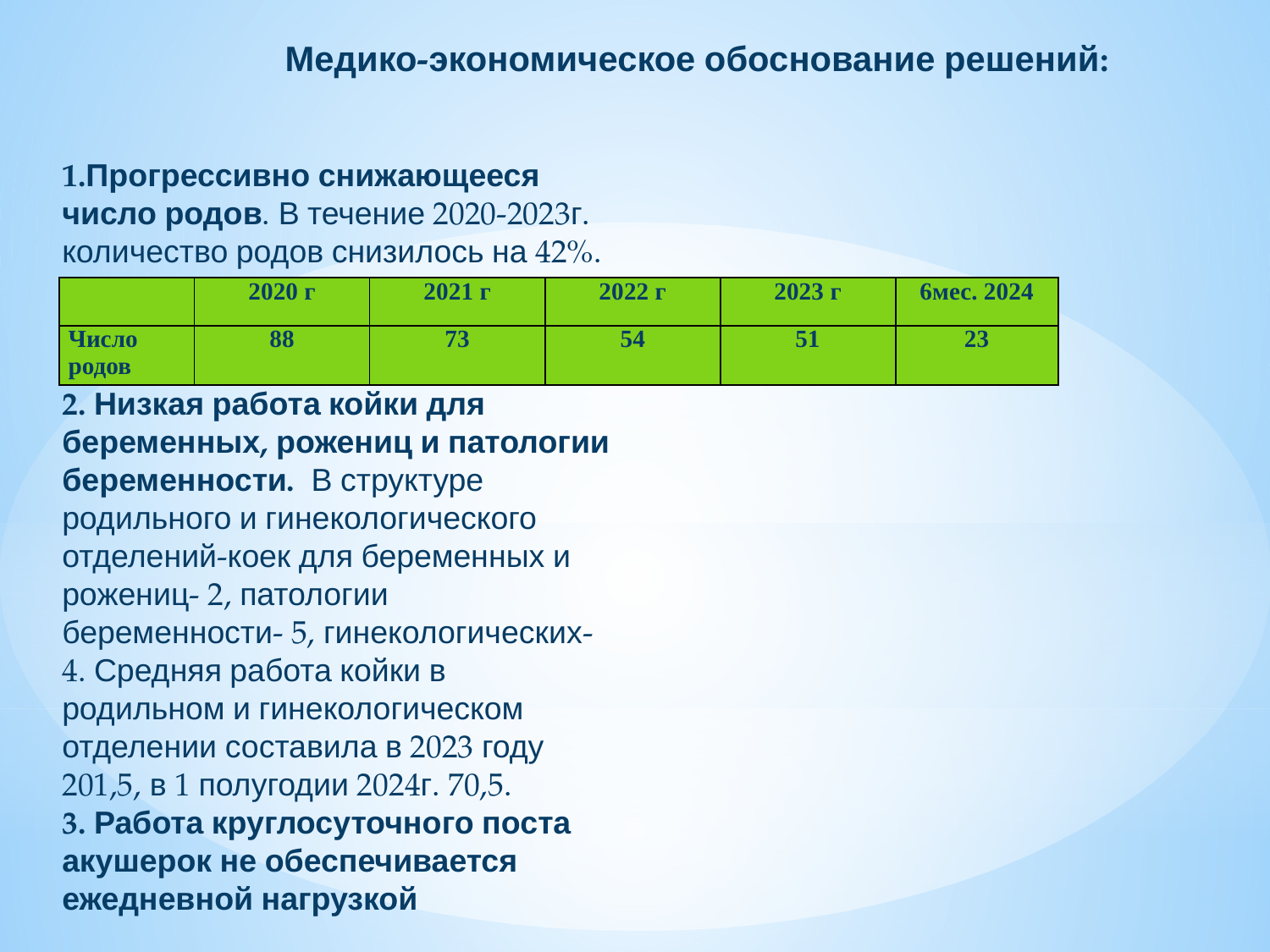

# Медико-экономическое обоснование решений:
1.Прогрессивно снижающееся число родов. В течение 2020-2023г.  количество родов снизилось на 42%.

2. Низкая работа койки для беременных, рожениц и патологии беременности.  В структуре родильного и гинекологического отделений-коек для беременных и рожениц- 2, патологии беременности- 5, гинекологических- 4. Средняя работа койки в родильном и гинекологическом отделении составила в 2023 году 201,5, в 1 полугодии 2024г. 70,5.
3. Работа круглосуточного поста акушерок не обеспечивается ежедневной нагрузкой
|  | 2020 г | 2021 г | 2022 г | 2023 г | 6мес. 2024 |
| --- | --- | --- | --- | --- | --- |
| Число родов | 88 | 73 | 54 | 51 | 23 |